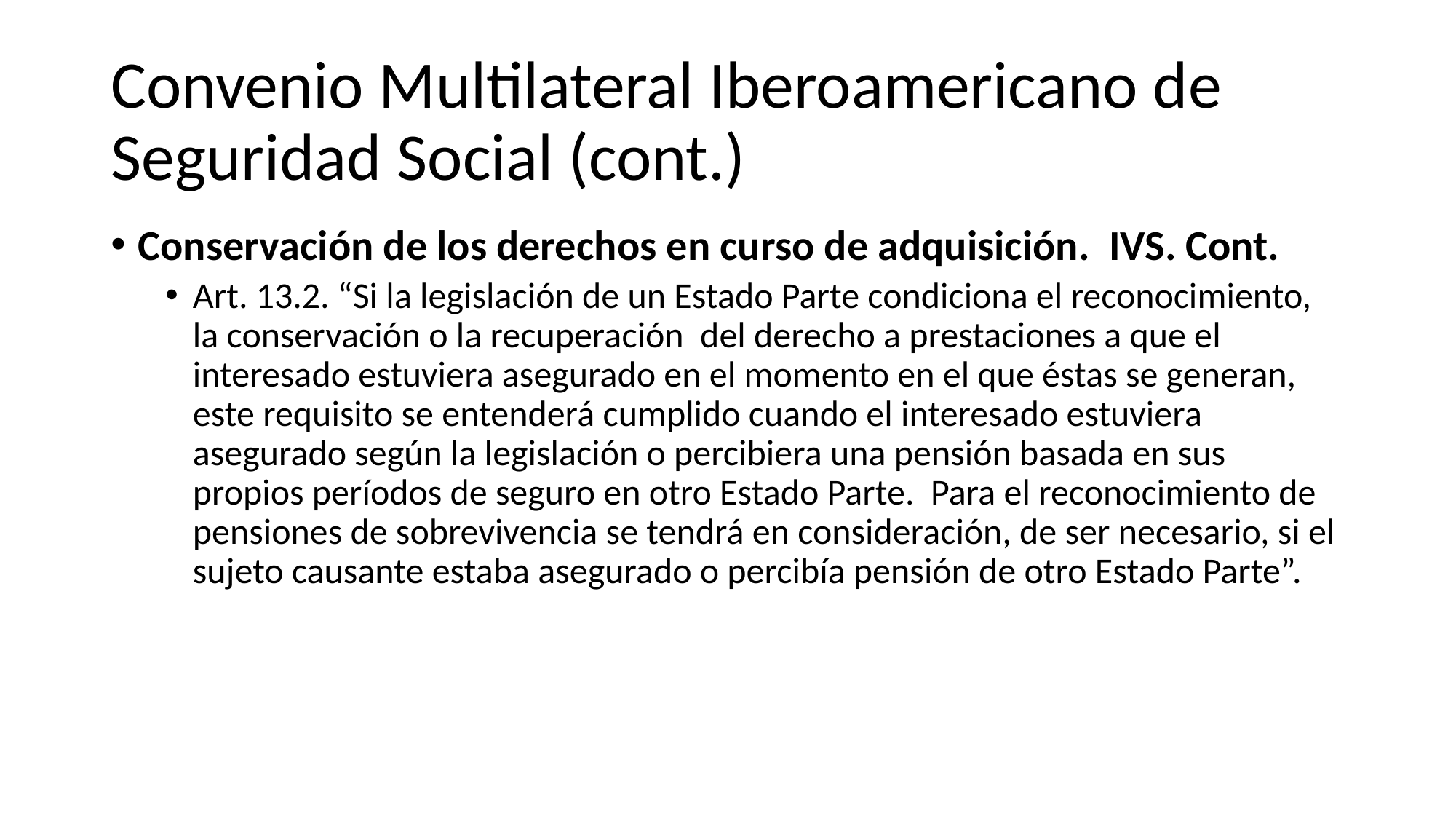

# Convenio Multilateral Iberoamericano de Seguridad Social (cont.)
Conservación de los derechos en curso de adquisición.  IVS. Cont.
Art. 13.2. “Si la legislación de un Estado Parte condiciona el reconocimiento, la conservación o la recuperación  del derecho a prestaciones a que el interesado estuviera asegurado en el momento en el que éstas se generan, este requisito se entenderá cumplido cuando el interesado estuviera asegurado según la legislación o percibiera una pensión basada en sus propios períodos de seguro en otro Estado Parte.  Para el reconocimiento de pensiones de sobrevivencia se tendrá en consideración, de ser necesario, si el sujeto causante estaba asegurado o percibía pensión de otro Estado Parte”.